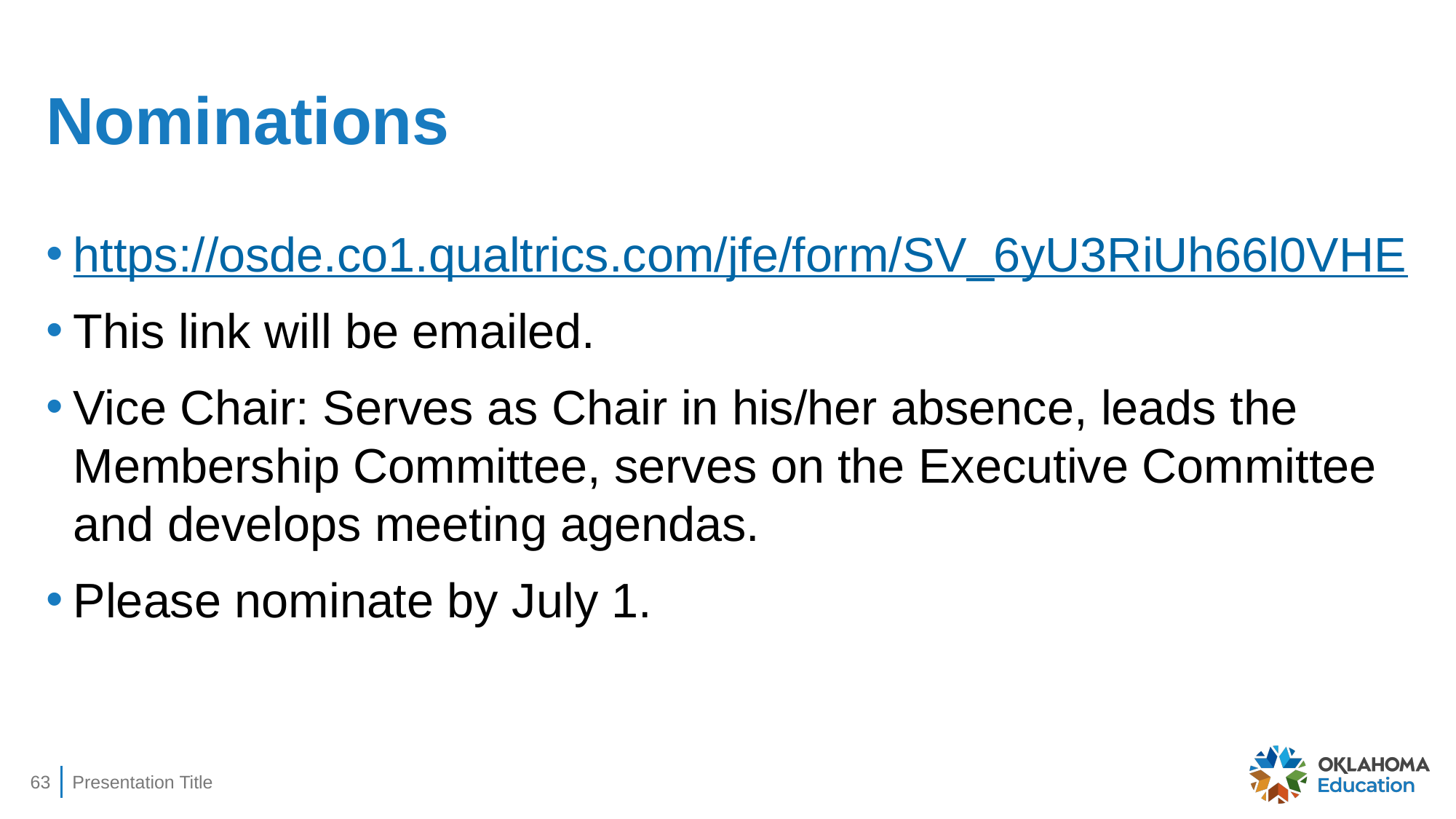

# Nominations
https://osde.co1.qualtrics.com/jfe/form/SV_6yU3RiUh66l0VHE
This link will be emailed.
Vice Chair: Serves as Chair in his/her absence, leads the Membership Committee, serves on the Executive Committee and develops meeting agendas.
Please nominate by July 1.
63
Presentation Title